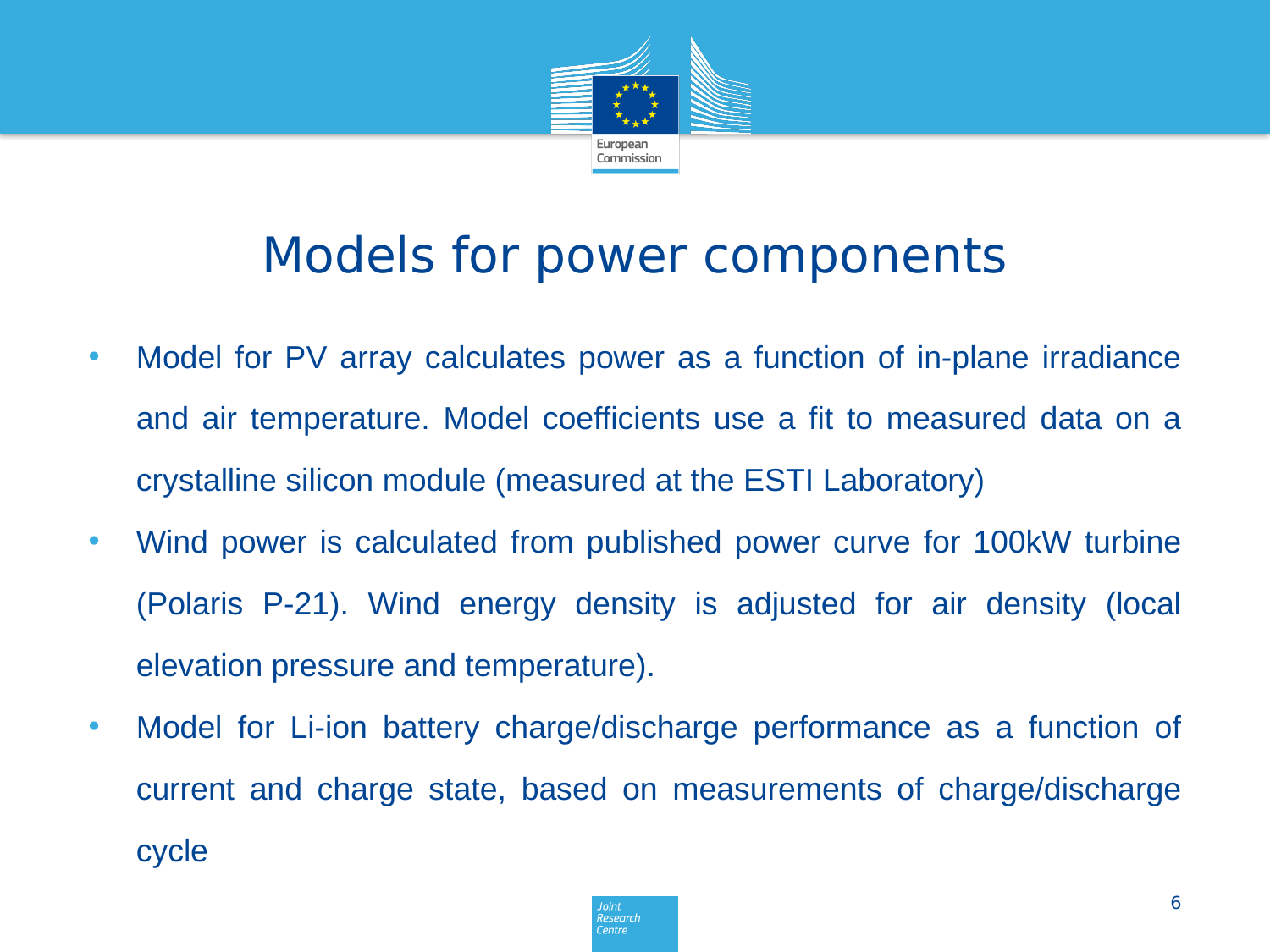

# Models for power components
Model for PV array calculates power as a function of in-plane irradiance and air temperature. Model coefficients use a fit to measured data on a crystalline silicon module (measured at the ESTI Laboratory)
Wind power is calculated from published power curve for 100kW turbine (Polaris P-21). Wind energy density is adjusted for air density (local elevation pressure and temperature).
Model for Li-ion battery charge/discharge performance as a function of current and charge state, based on measurements of charge/discharge cycle
6